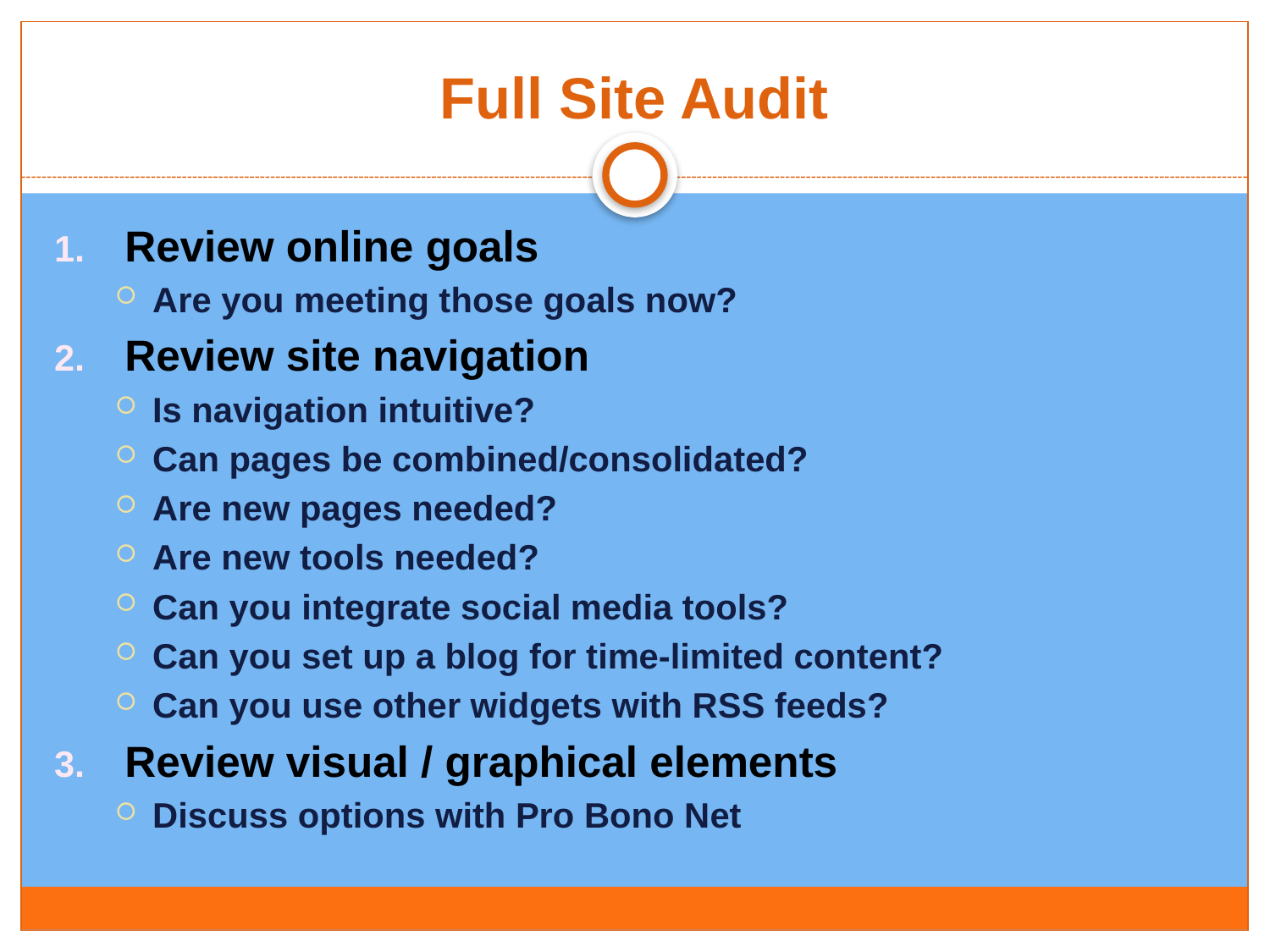

# Full Site Audit
Review online goals
Are you meeting those goals now?
Review site navigation
Is navigation intuitive?
Can pages be combined/consolidated?
Are new pages needed?
Are new tools needed?
Can you integrate social media tools?
Can you set up a blog for time-limited content?
Can you use other widgets with RSS feeds?
Review visual / graphical elements
Discuss options with Pro Bono Net